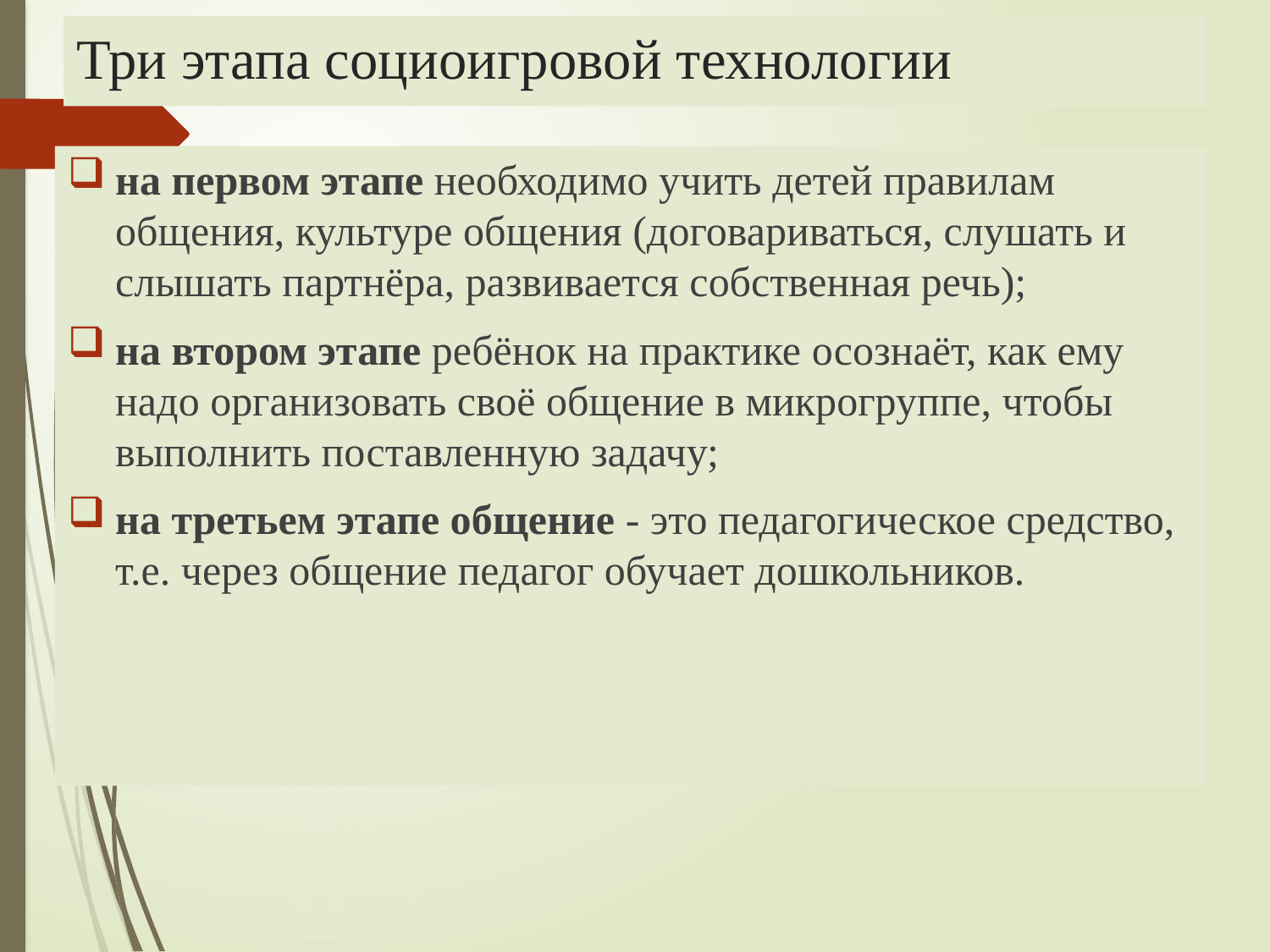

# Три этапа социоигровой технологии
на первом этапе необходимо учить детей правилам общения, культуре общения (договариваться, слушать и слышать партнёра, развивается собственная речь);
на втором этапе ребёнок на практике осознаёт, как ему надо организовать своё общение в микрогруппе, чтобы выполнить поставленную задачу;
на третьем этапе общение - это педагогическое средство, т.е. через общение педагог обучает дошкольников.